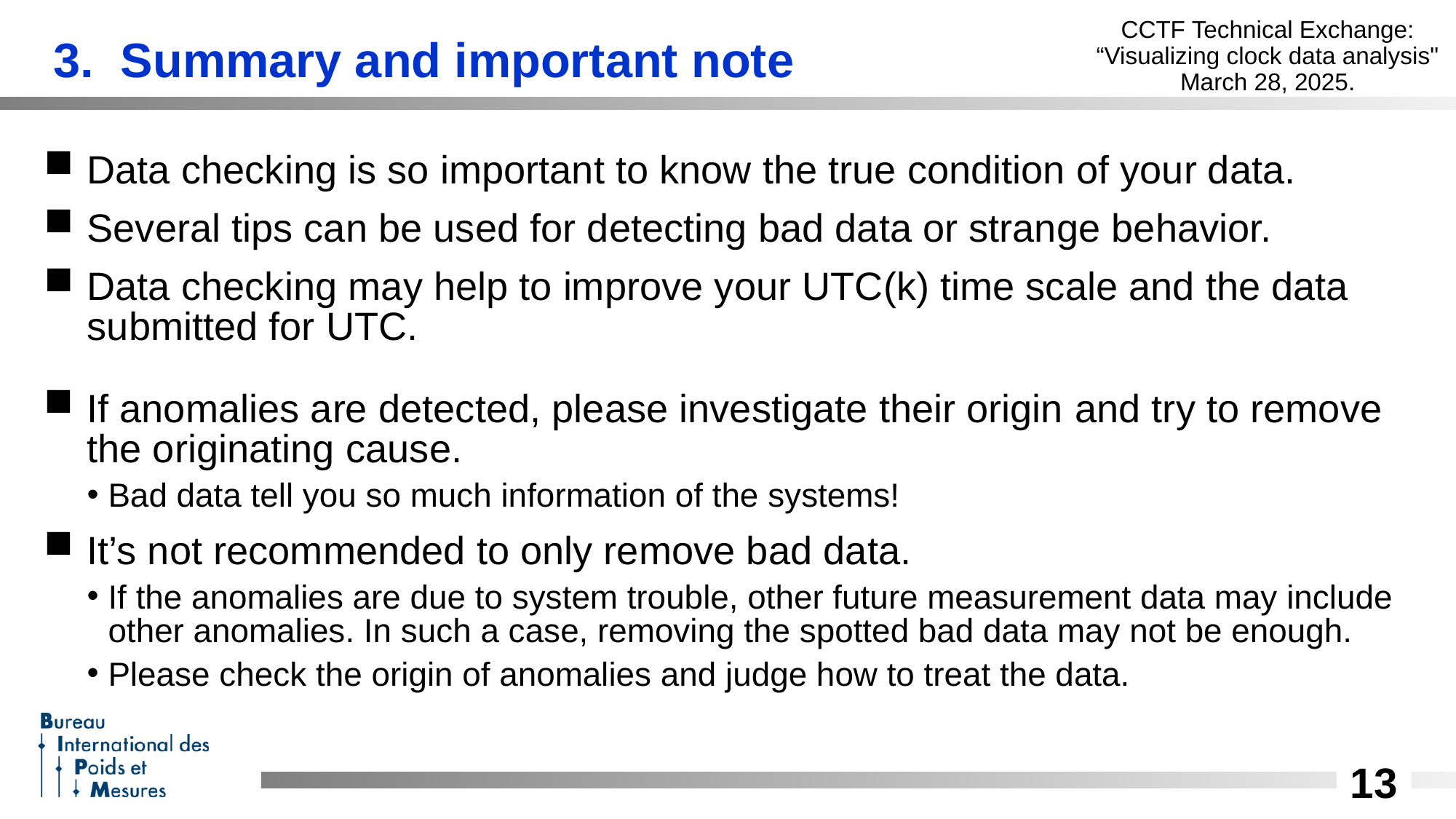

3.  Summary and important note
Data checking is so important to know the true condition of your data.
Several tips can be used for detecting bad data or strange behavior.
Data checking may help to improve your UTC(k) time scale and the data submitted for UTC.
If anomalies are detected, please investigate their origin and try to remove the originating cause.
Bad data tell you so much information of the systems!
It’s not recommended to only remove bad data.
If the anomalies are due to system trouble, other future measurement data may include other anomalies. In such a case, removing the spotted bad data may not be enough.
Please check the origin of anomalies and judge how to treat the data.
13